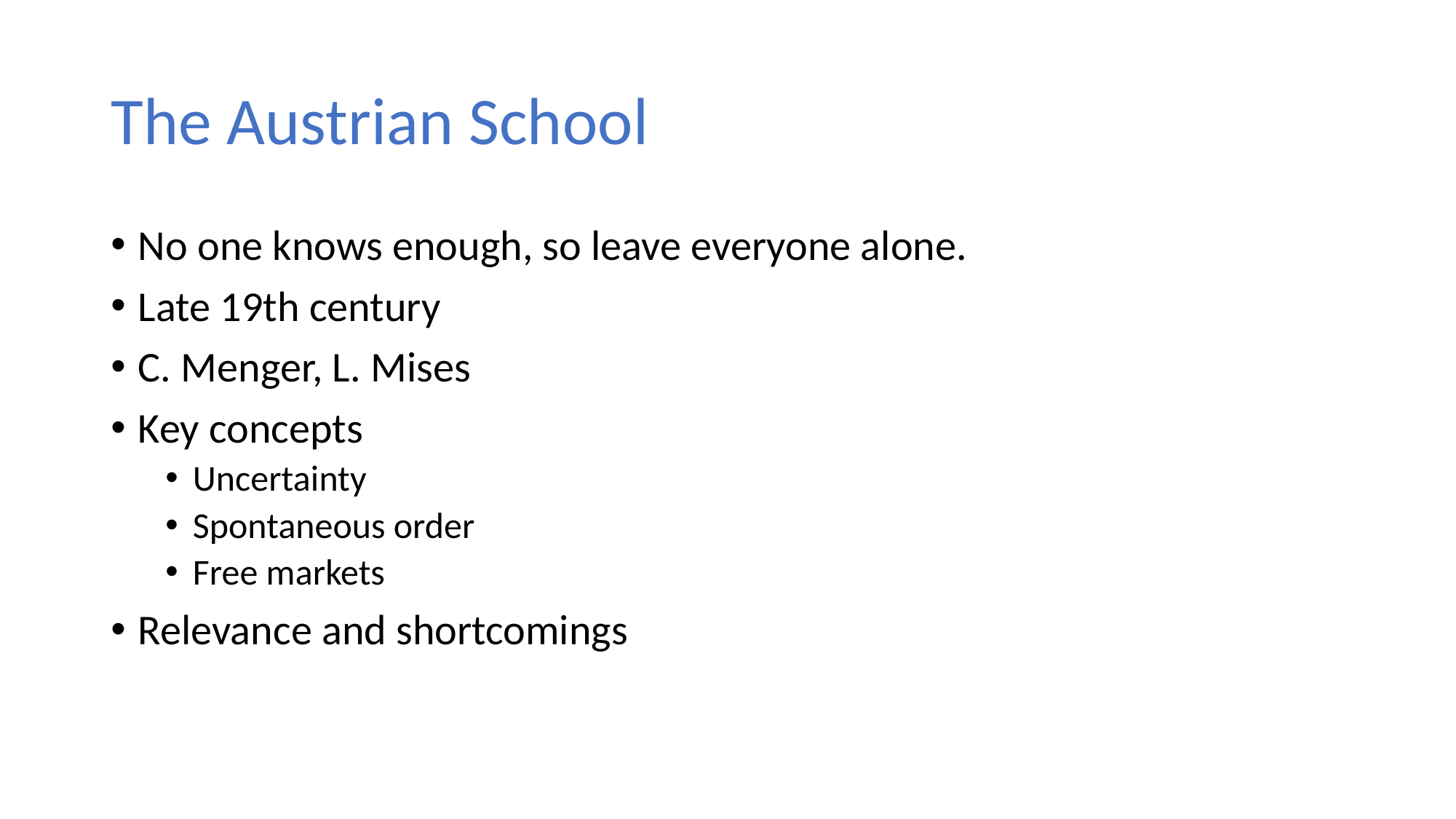

# The Austrian School
No one knows enough, so leave everyone alone.
Late 19th century
C. Menger, L. Mises
Key concepts
Uncertainty
Spontaneous order
Free markets
Relevance and shortcomings